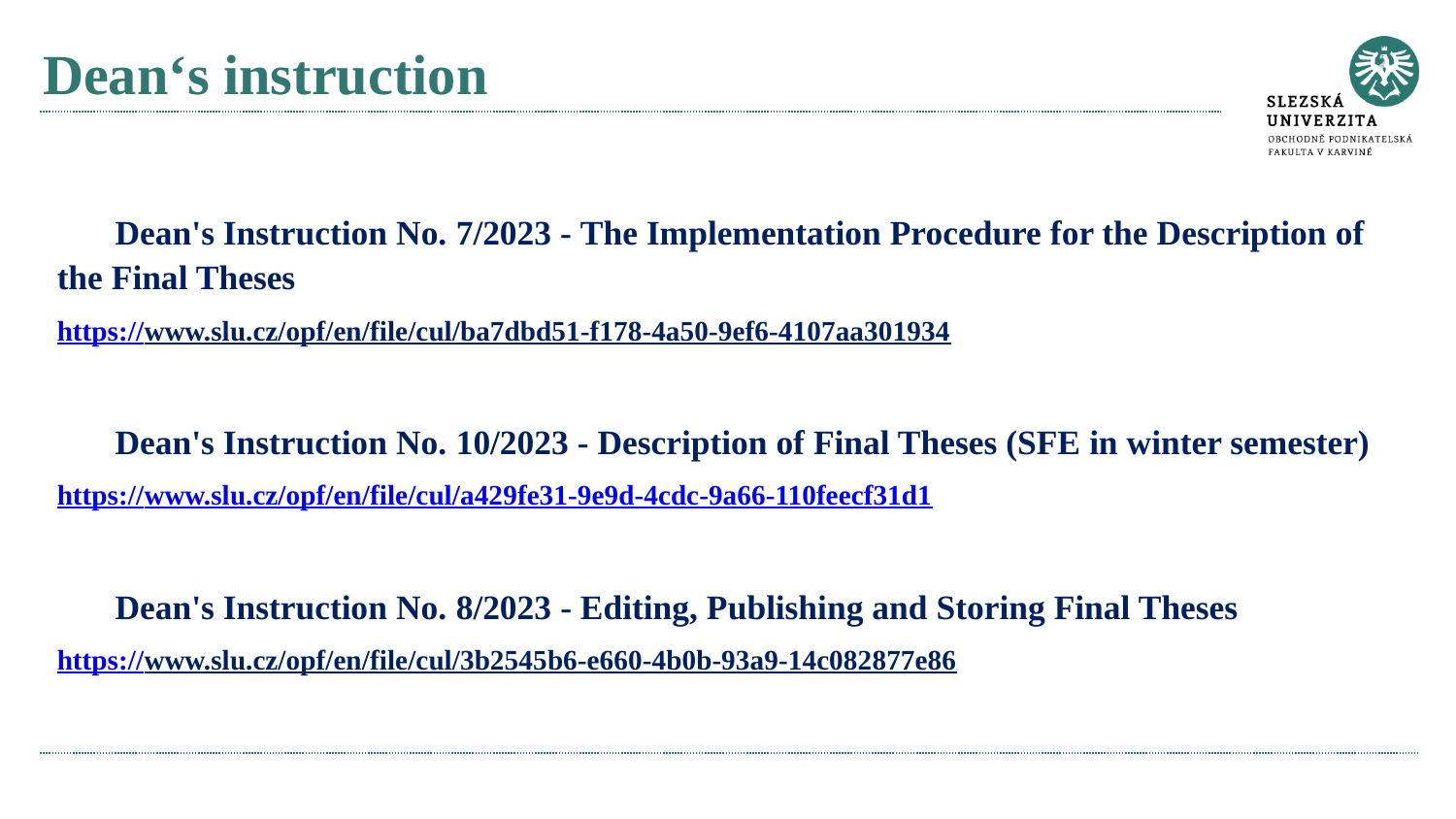

# Dean‘s instruction

Dean's Instruction No. 7/2023 - The Implementation Procedure for the Description of the Final Theses
https://www.slu.cz/opf/en/file/cul/ba7dbd51-f178-4a50-9ef6-4107aa301934

Dean's Instruction No. 10/2023 - Description of Final Theses (SFE in winter semester)
https://www.slu.cz/opf/en/file/cul/a429fe31-9e9d-4cdc-9a66-110feecf31d1

Dean's Instruction No. 8/2023 - Editing, Publishing and Storing Final Theses
https://www.slu.cz/opf/en/file/cul/3b2545b6-e660-4b0b-93a9-14c082877e86